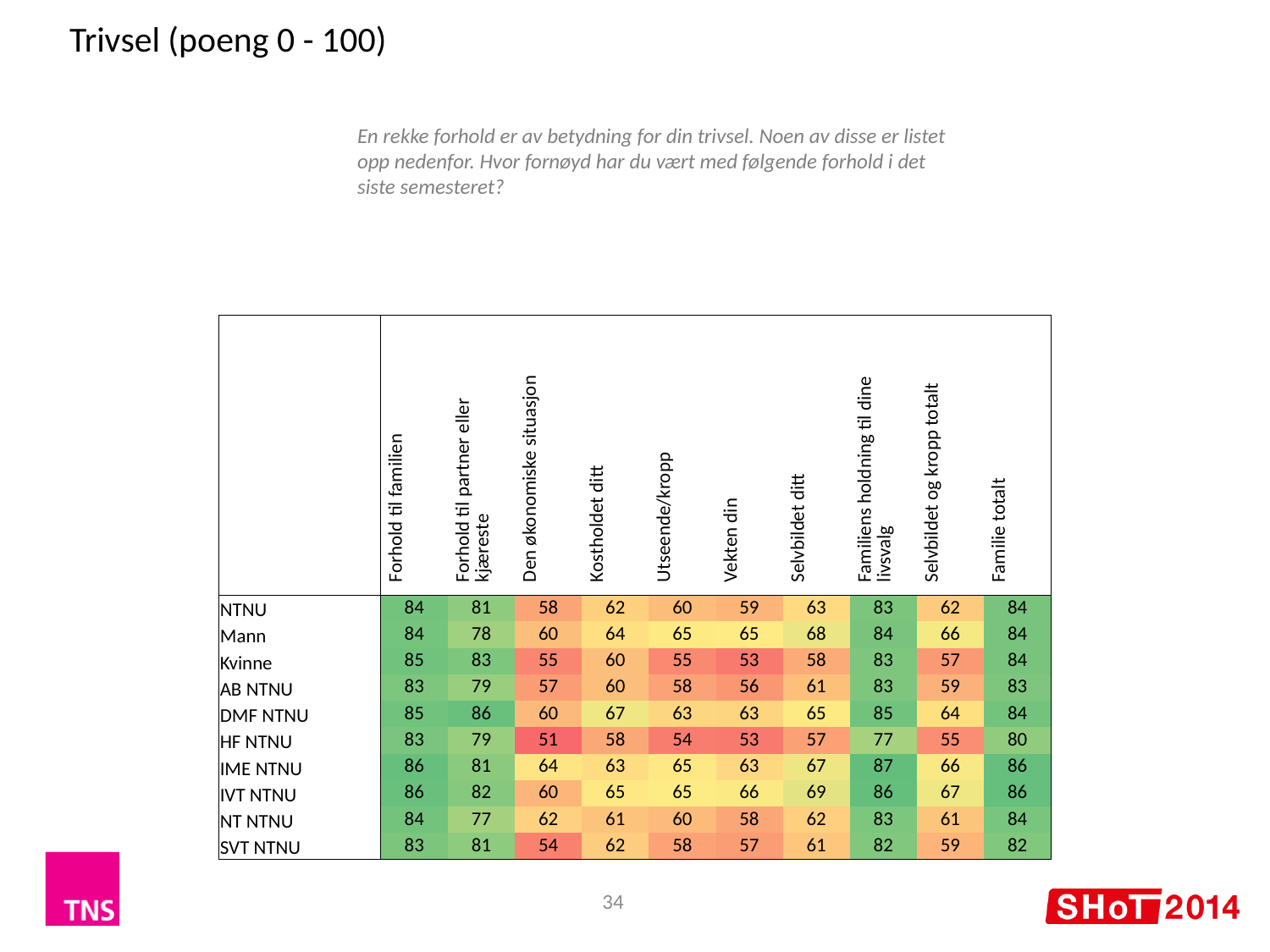

Trivsel (poeng 0 - 100)
En rekke forhold er av betydning for din trivsel. Noen av disse er listet opp nedenfor. Hvor fornøyd har du vært med følgende forhold i det siste semesteret?
|  | Forhold til familien | Forhold til partner eller kjæreste | Den økonomiske situasjon | Kostholdet ditt | Utseende/kropp | Vekten din | Selvbildet ditt | Familiens holdning til dine livsvalg | Selvbildet og kropp totalt | Familie totalt |
| --- | --- | --- | --- | --- | --- | --- | --- | --- | --- | --- |
| NTNU | 84 | 81 | 58 | 62 | 60 | 59 | 63 | 83 | 62 | 84 |
| Mann | 84 | 78 | 60 | 64 | 65 | 65 | 68 | 84 | 66 | 84 |
| Kvinne | 85 | 83 | 55 | 60 | 55 | 53 | 58 | 83 | 57 | 84 |
| AB NTNU | 83 | 79 | 57 | 60 | 58 | 56 | 61 | 83 | 59 | 83 |
| DMF NTNU | 85 | 86 | 60 | 67 | 63 | 63 | 65 | 85 | 64 | 84 |
| HF NTNU | 83 | 79 | 51 | 58 | 54 | 53 | 57 | 77 | 55 | 80 |
| IME NTNU | 86 | 81 | 64 | 63 | 65 | 63 | 67 | 87 | 66 | 86 |
| IVT NTNU | 86 | 82 | 60 | 65 | 65 | 66 | 69 | 86 | 67 | 86 |
| NT NTNU | 84 | 77 | 62 | 61 | 60 | 58 | 62 | 83 | 61 | 84 |
| SVT NTNU | 83 | 81 | 54 | 62 | 58 | 57 | 61 | 82 | 59 | 82 |
34